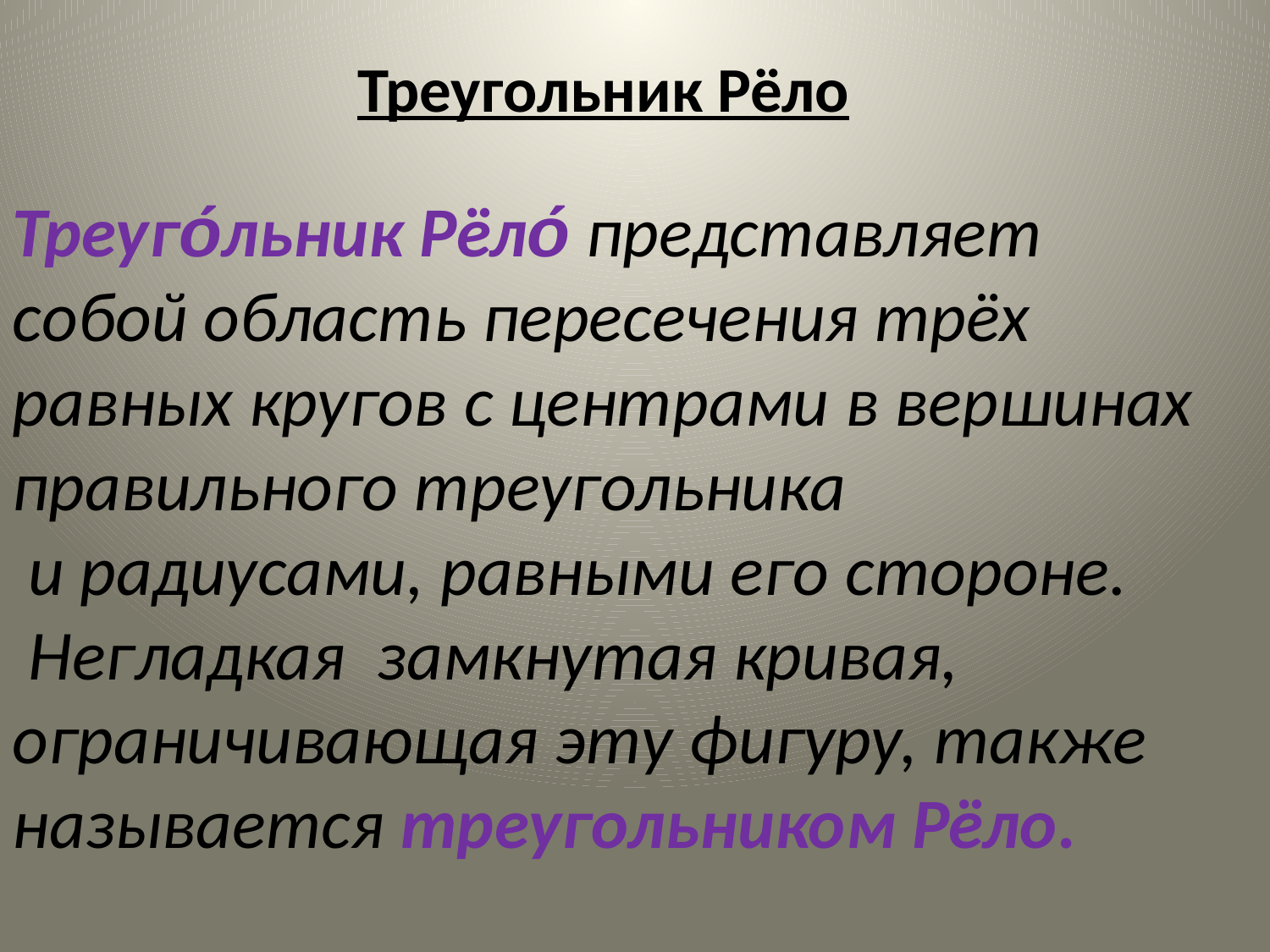

Треугольник Рёло
Треуго́льник Рёло́ представляет собой область пересечения трёх равных кругов с центрами в вершинах правильного треугольника
 и радиусами, равными его стороне.
 Негладкая  замкнутая кривая, ограничивающая эту фигуру, также называется треугольником Рёло.